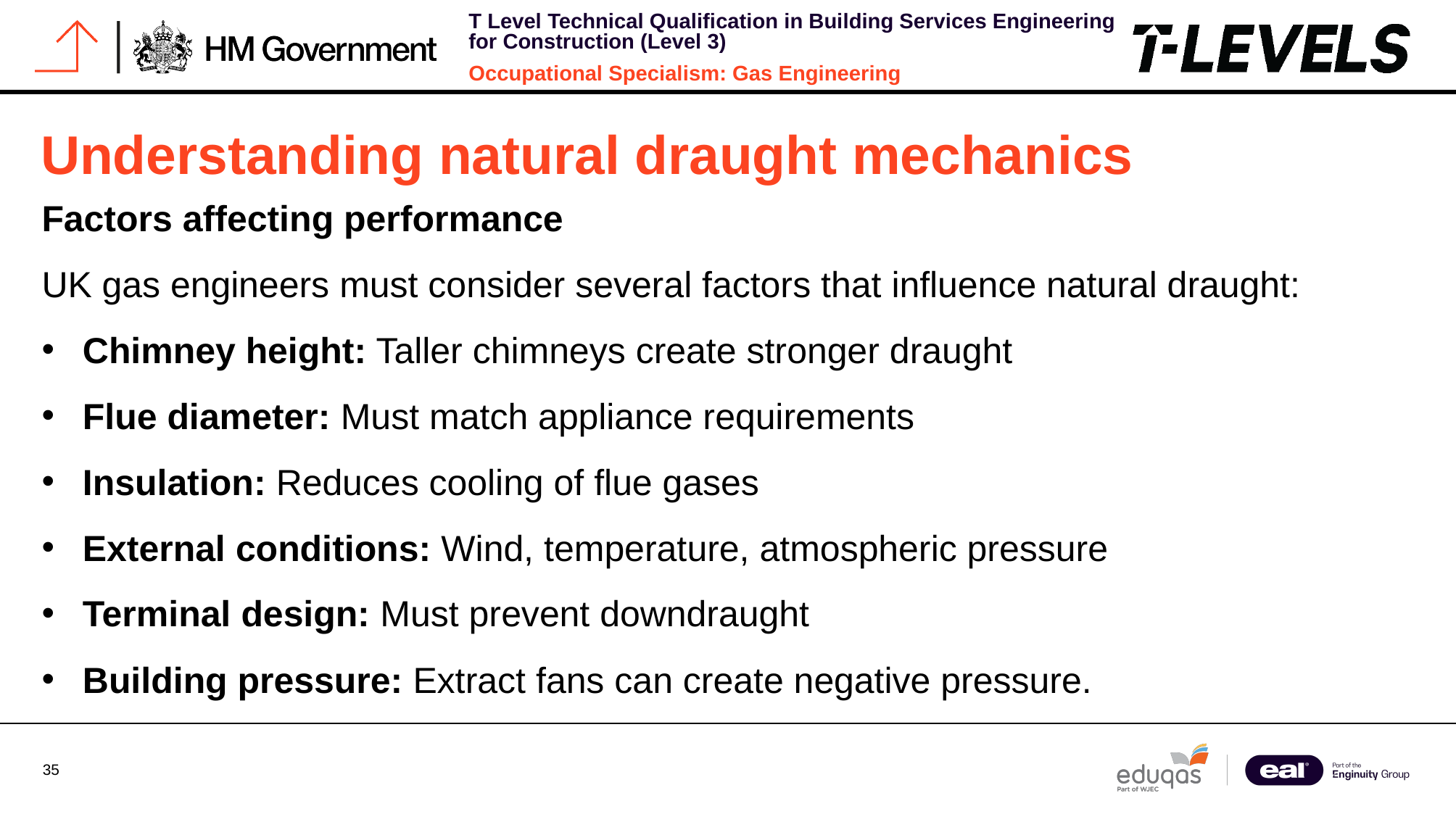

# Understanding natural draught mechanics
Factors affecting performance
UK gas engineers must consider several factors that influence natural draught:
Chimney height: Taller chimneys create stronger draught
Flue diameter: Must match appliance requirements
Insulation: Reduces cooling of flue gases
External conditions: Wind, temperature, atmospheric pressure
Terminal design: Must prevent downdraught
Building pressure: Extract fans can create negative pressure.